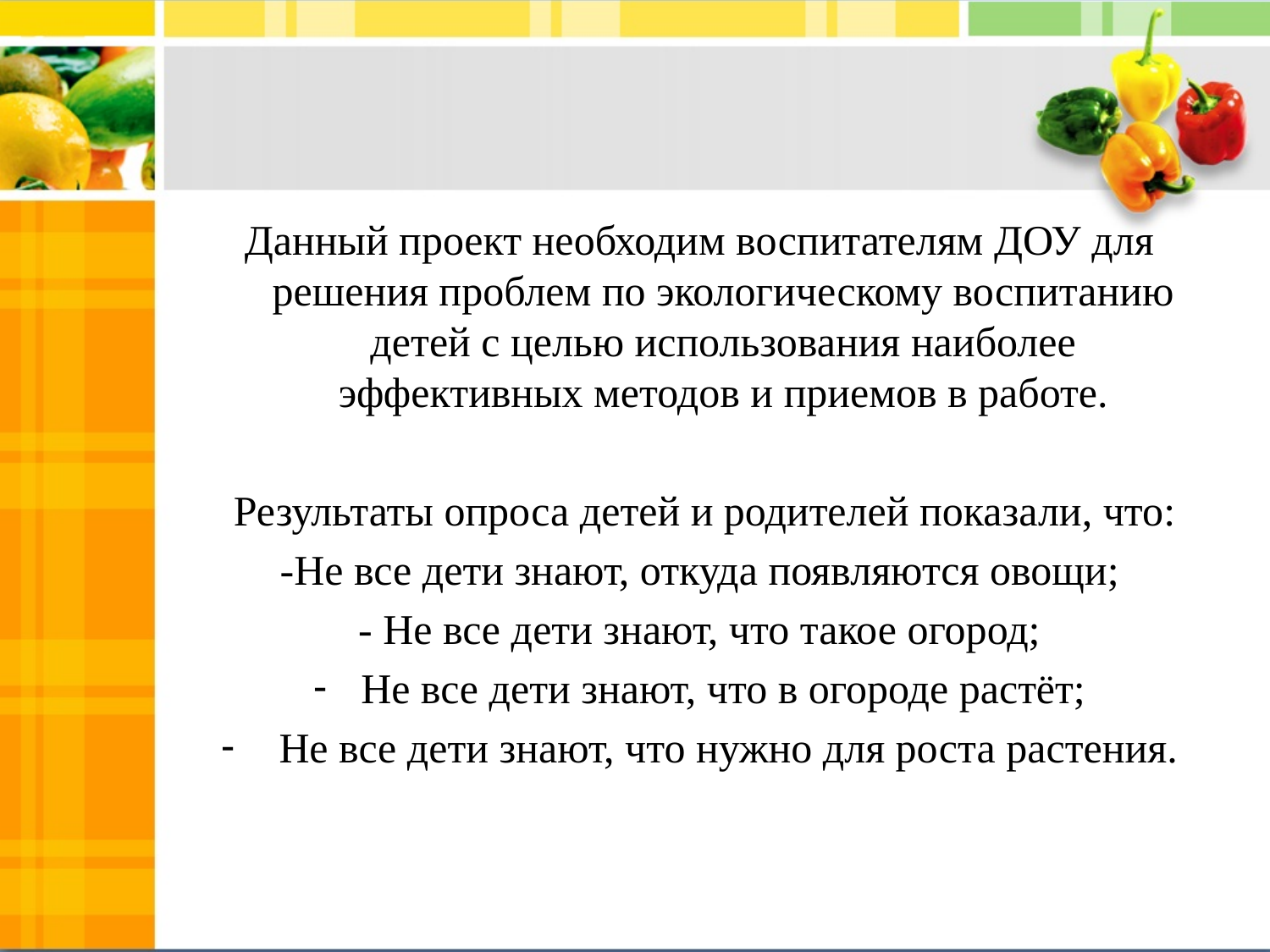

Данный проект необходим воспитателям ДОУ для решения проблем по экологическому воспитанию детей с целью использования наиболее эффективных методов и приемов в работе.

 Результаты опроса детей и родителей показали, что:
-Не все дети знают, откуда появляются овощи;
 - Не все дети знают, что такое огород;
Не все дети знают, что в огороде растёт;
 Не все дети знают, что нужно для роста растения.